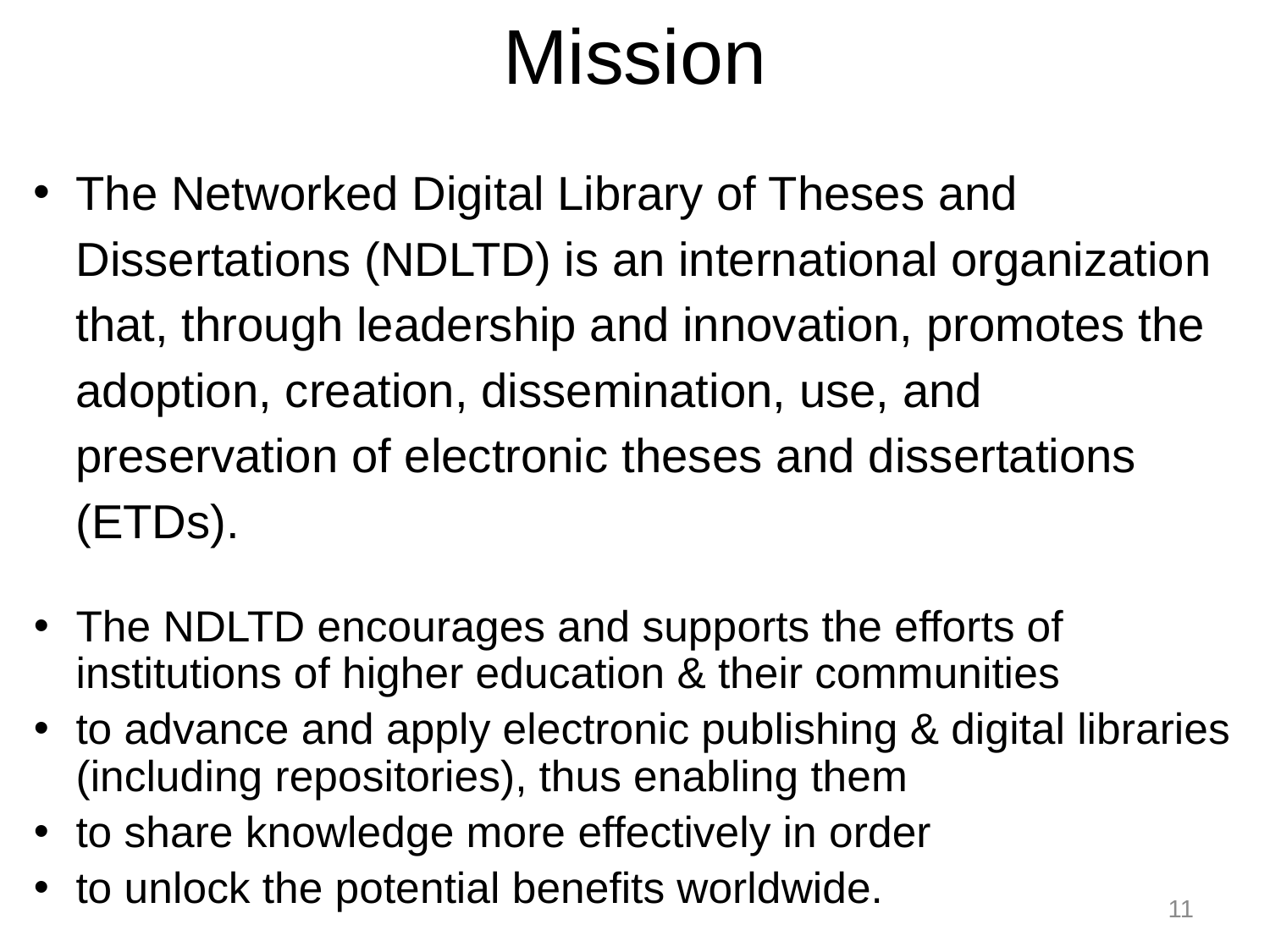

# Mission
The Networked Digital Library of Theses and Dissertations (NDLTD) is an international organization that, through leadership and innovation, promotes the adoption, creation, dissemination, use, and preservation of electronic theses and dissertations (ETDs).

The NDLTD encourages and supports the efforts of institutions of higher education & their communities
to advance and apply electronic publishing & digital libraries (including repositories), thus enabling them
to share knowledge more effectively in order
to unlock the potential benefits worldwide.

11